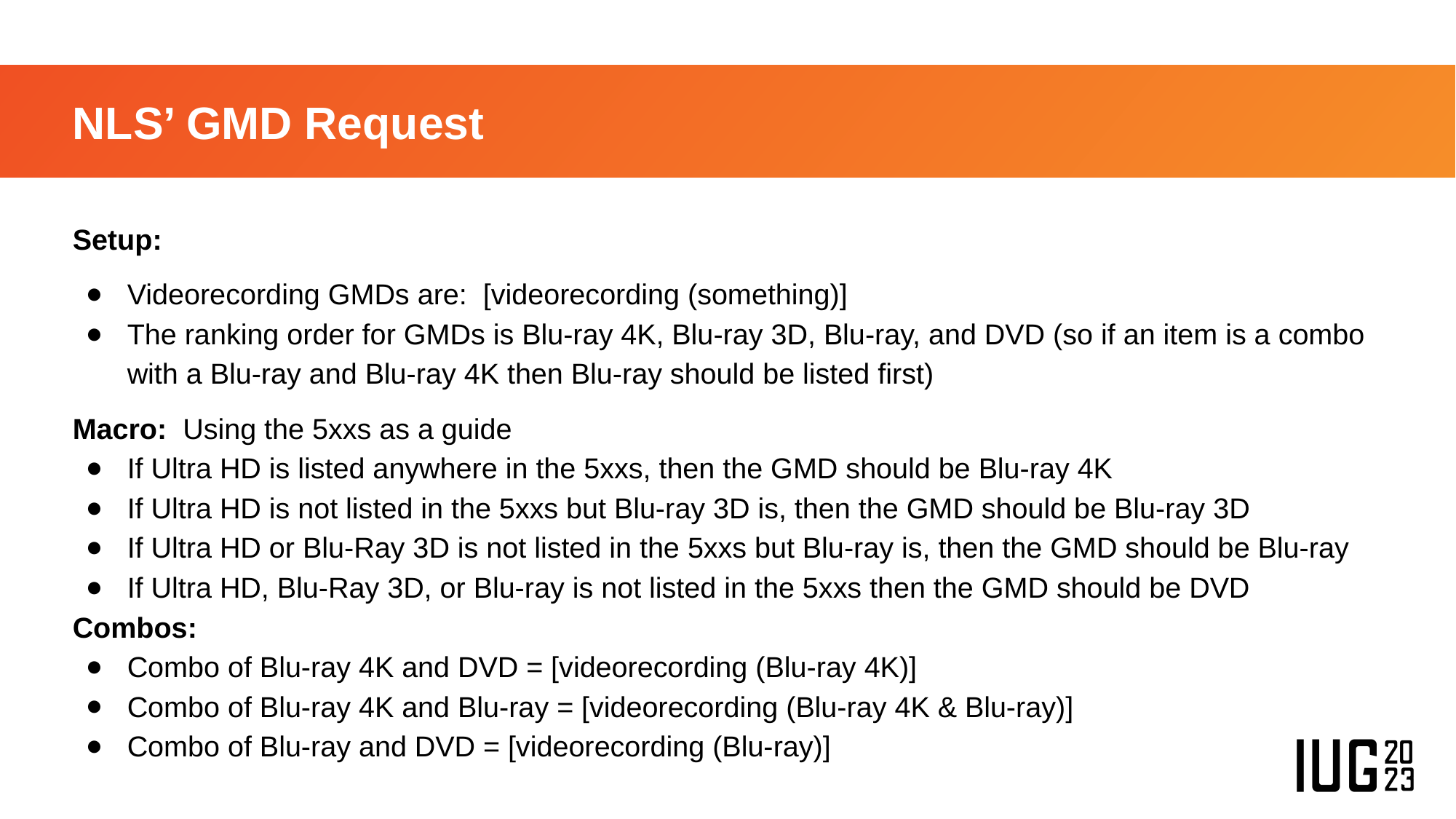

# NLS’ GMD Request
Setup:
Videorecording GMDs are:  [videorecording (something)]
The ranking order for GMDs is Blu-ray 4K, Blu-ray 3D, Blu-ray, and DVD (so if an item is a combo with a Blu-ray and Blu-ray 4K then Blu-ray should be listed first)
Macro:  Using the 5xxs as a guide
If Ultra HD is listed anywhere in the 5xxs, then the GMD should be Blu-ray 4K
If Ultra HD is not listed in the 5xxs but Blu-ray 3D is, then the GMD should be Blu-ray 3D
If Ultra HD or Blu-Ray 3D is not listed in the 5xxs but Blu-ray is, then the GMD should be Blu-ray
If Ultra HD, Blu-Ray 3D, or Blu-ray is not listed in the 5xxs then the GMD should be DVD
Combos:
Combo of Blu-ray 4K and DVD = [videorecording (Blu-ray 4K)]
Combo of Blu-ray 4K and Blu-ray = [videorecording (Blu-ray 4K & Blu-ray)]
Combo of Blu-ray and DVD = [videorecording (Blu-ray)]